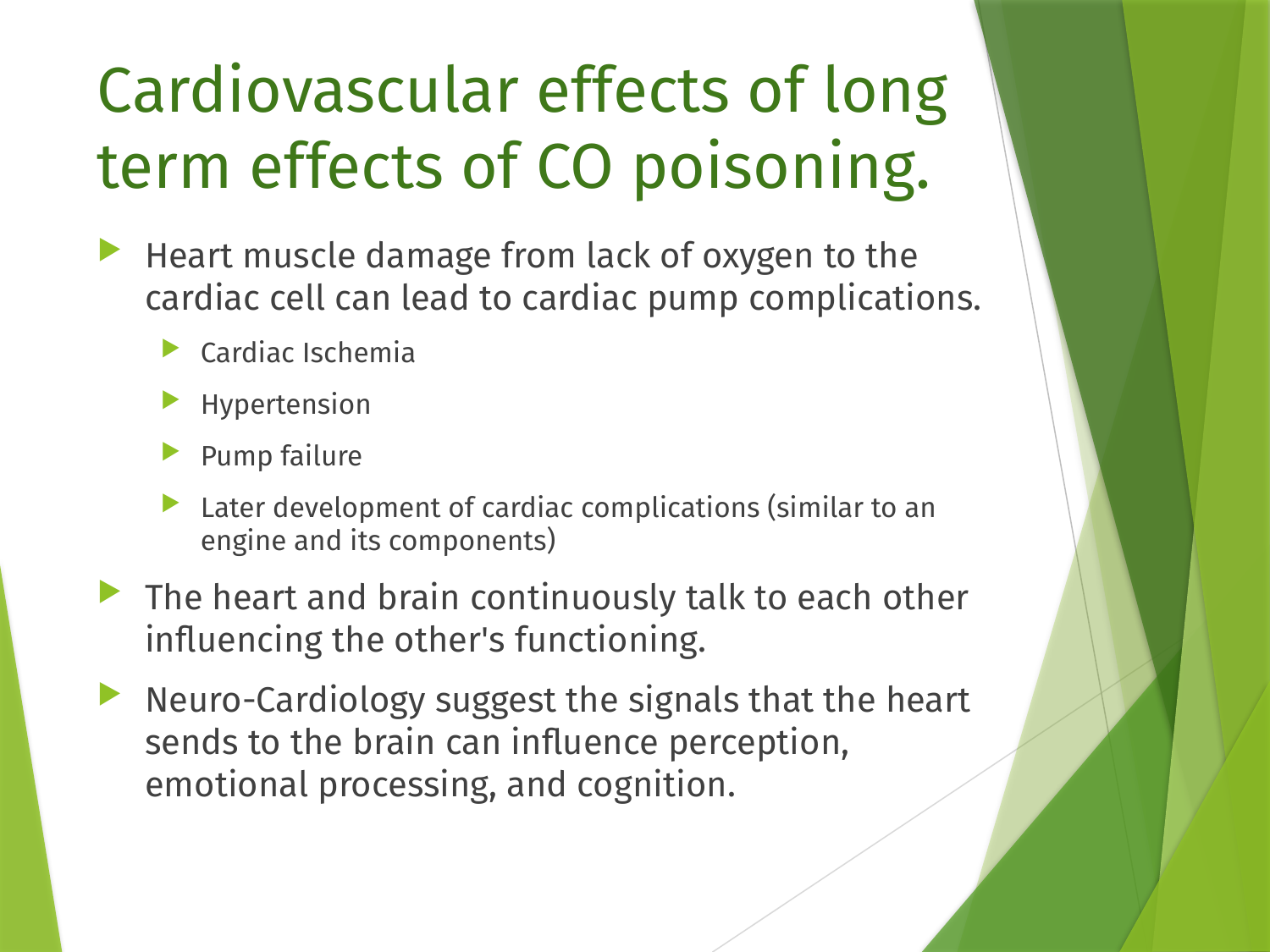

# Cardiovascular effects of long term effects of CO poisoning.
Heart muscle damage from lack of oxygen to the cardiac cell can lead to cardiac pump complications.
Cardiac Ischemia
Hypertension
Pump failure
Later development of cardiac complications (similar to an engine and its components)
The heart and brain continuously talk to each other influencing the other's functioning.
Neuro-Cardiology suggest the signals that the heart sends to the brain can influence perception, emotional processing, and cognition.